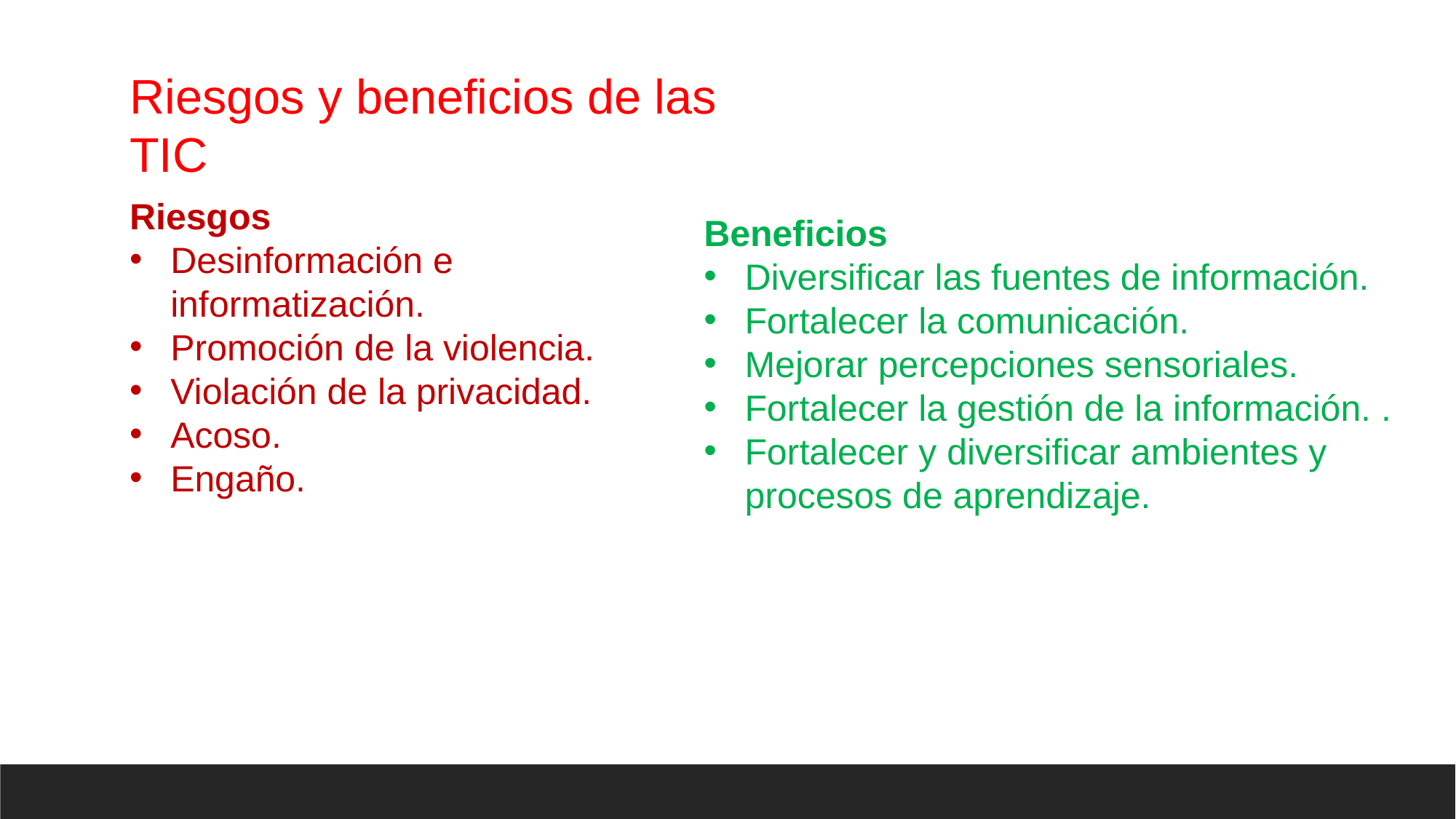

Riesgos y beneficios de las TIC
Riesgos
Desinformación e informatización.
Promoción de la violencia.
Violación de la privacidad.
Acoso.
Engaño.

Beneficios
Diversificar las fuentes de información.
Fortalecer la comunicación.
Mejorar percepciones sensoriales.
Fortalecer la gestión de la información. .
Fortalecer y diversificar ambientes y procesos de aprendizaje.